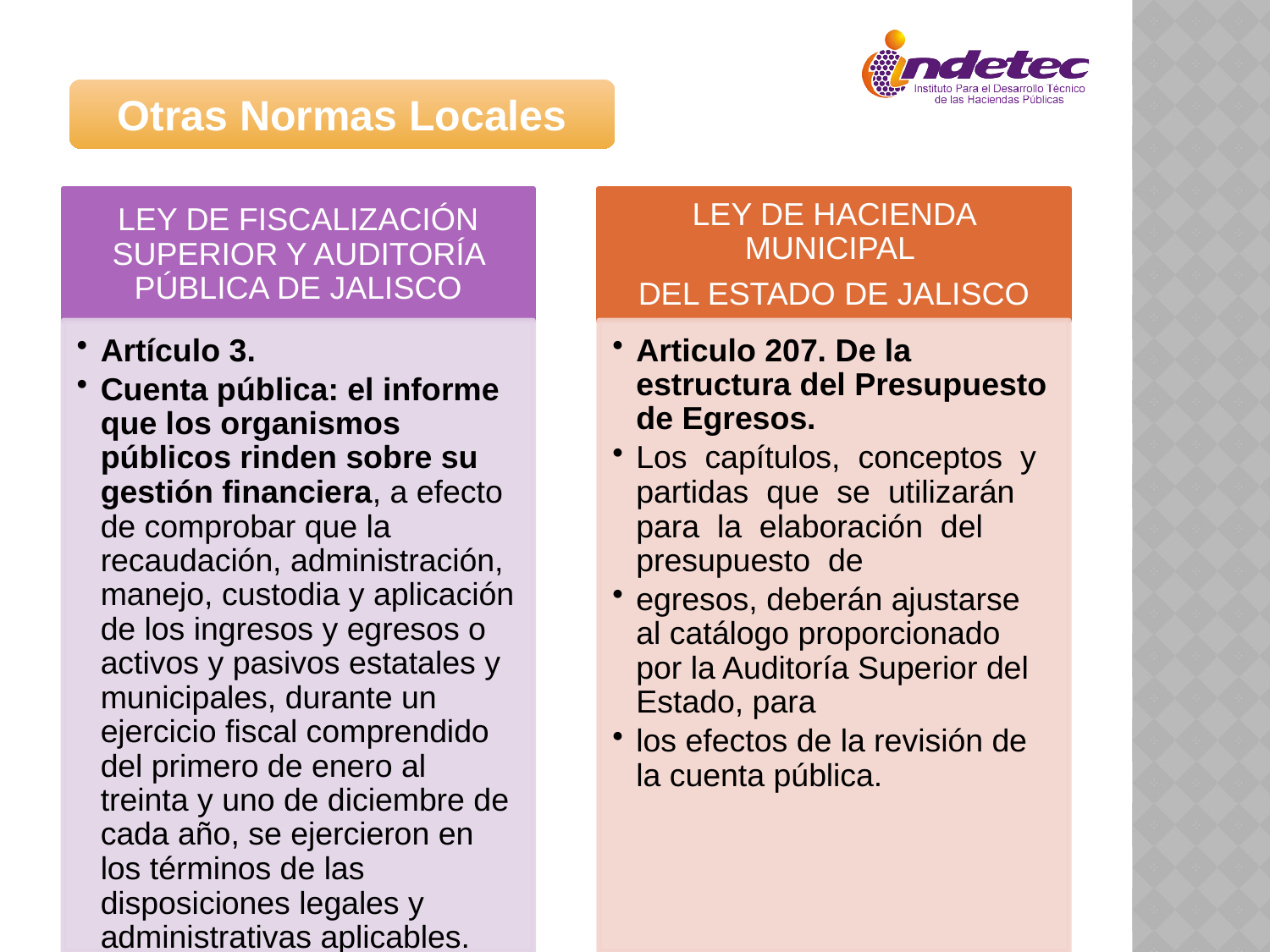

Otras Normas Locales
LEY DE FISCALIZACIÓN SUPERIOR Y AUDITORÍA PÚBLICA DE JALISCO
Artículo 3.
Cuenta pública: el informe que los organismos públicos rinden sobre su gestión financiera, a efecto de comprobar que la recaudación, administración, manejo, custodia y aplicación de los ingresos y egresos o activos y pasivos estatales y municipales, durante un ejercicio fiscal comprendido del primero de enero al treinta y uno de diciembre de cada año, se ejercieron en los términos de las disposiciones legales y administrativas aplicables.
LEY DE HACIENDA MUNICIPAL
 DEL ESTADO DE JALISCO
Articulo 207. De la estructura del Presupuesto de Egresos.
Los  capítulos,  conceptos  y  partidas  que  se  utilizarán  para  la  elaboración  del  presupuesto  de
egresos, deberán ajustarse al catálogo proporcionado por la Auditoría Superior del Estado, para
los efectos de la revisión de la cuenta pública.